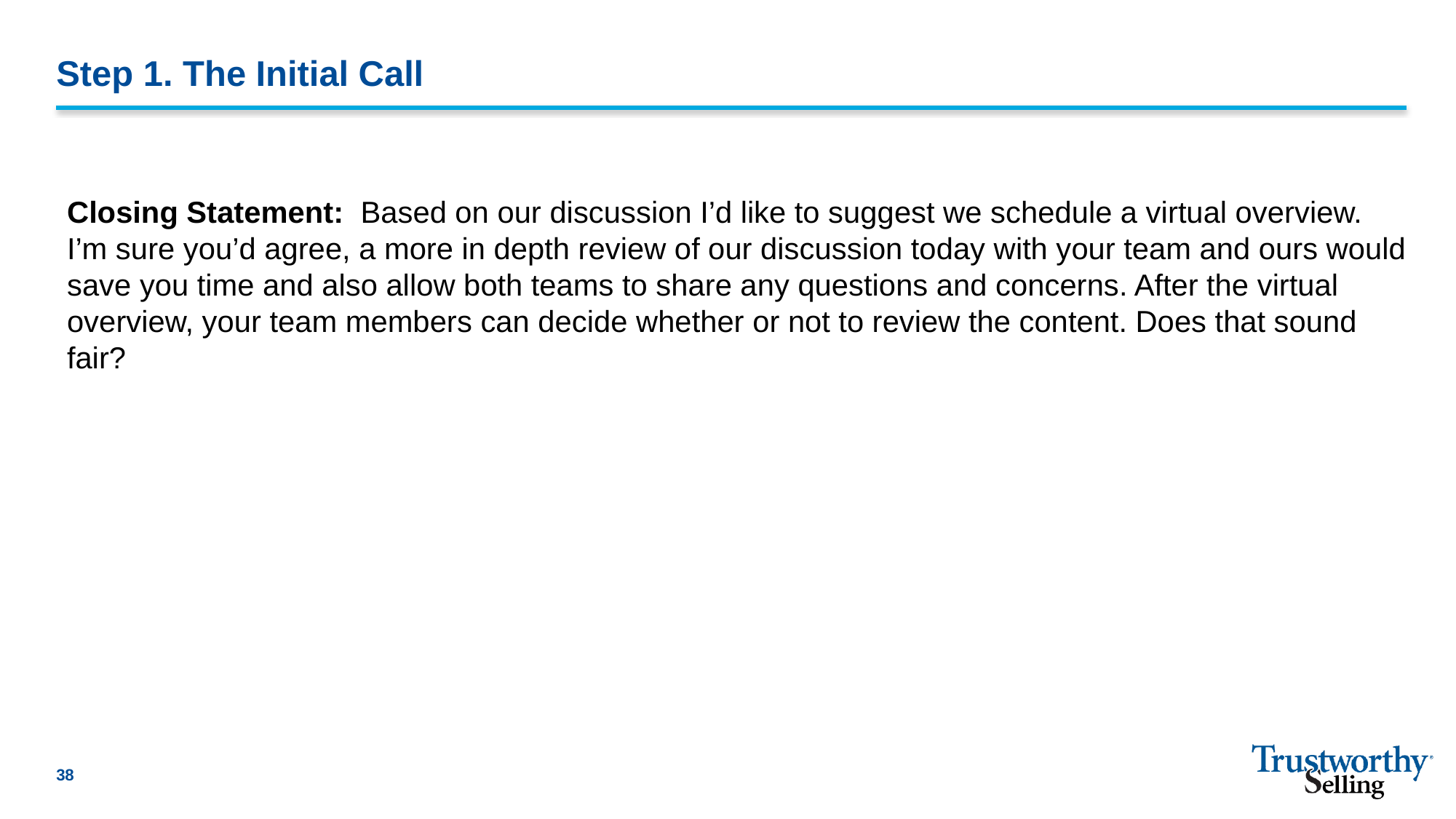

# Step 1. The Initial Call

Closing Statement:  Based on our discussion I’d like to suggest we schedule a virtual overview. I’m sure you’d agree, a more in depth review of our discussion today with your team and ours would save you time and also allow both teams to share any questions and concerns. After the virtual overview, your team members can decide whether or not to review the content. Does that sound fair?